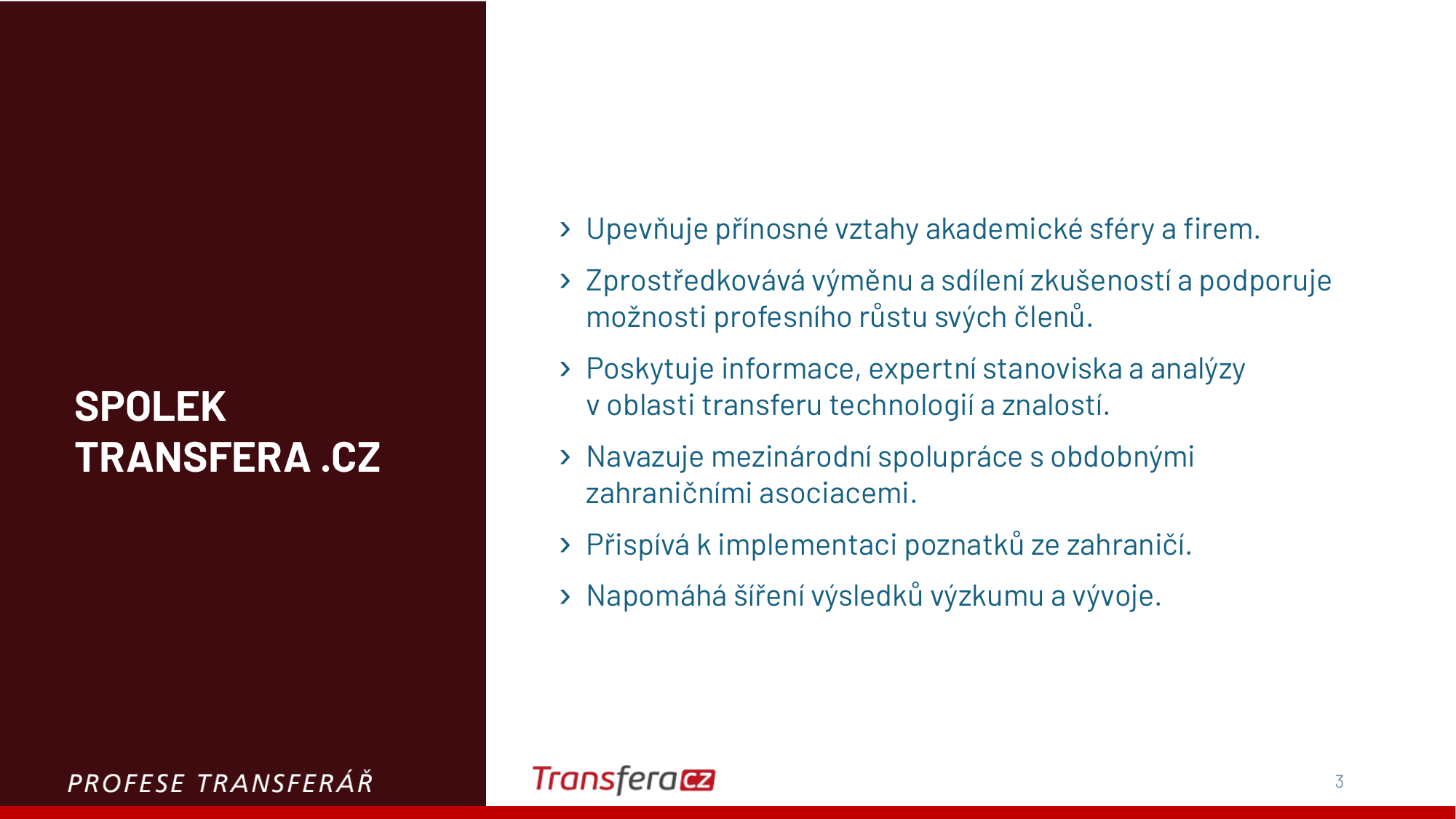

Upevňuje přínosné vztahy akademické sféry a firem.
Zprostředkovává výměnu a sdílení zkušeností a podporuje možnosti profesního růstu svých členů.
Poskytuje informace, expertní stanoviska a analýzy
v oblasti transferu technologií a znalostí.
Navazuje mezinárodní spolupráce s obdobnými zahraničními asociacemi.
Přispívá k implementaci poznatků ze zahraničí.
Napomáhá šíření výsledků výzkumu a vývoje.
# Spolek Transfera .cz
3